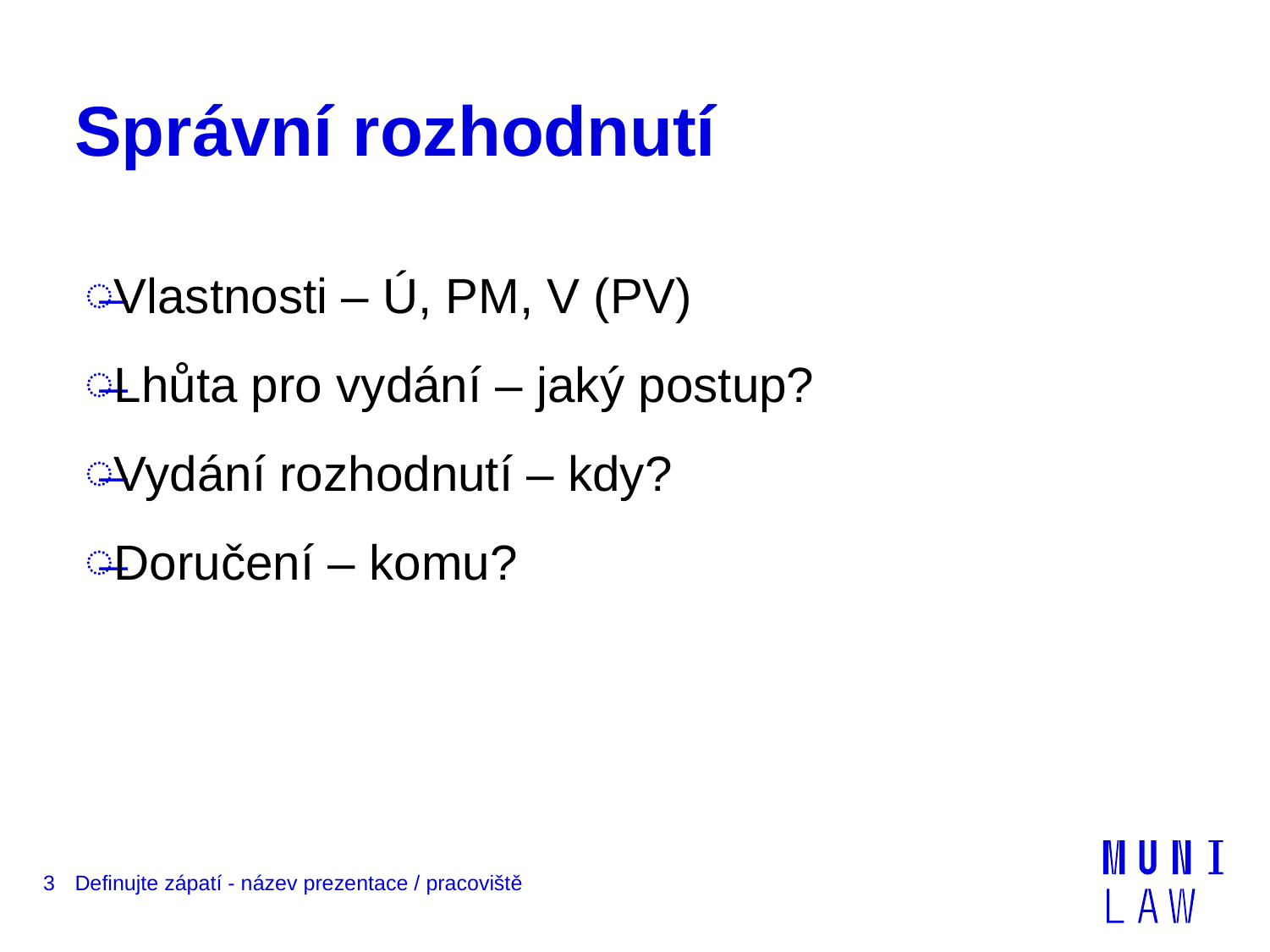

# Správní rozhodnutí
Vlastnosti – Ú, PM, V (PV)
Lhůta pro vydání – jaký postup?
Vydání rozhodnutí – kdy?
Doručení – komu?

3
Definujte zápatí - název prezentace / pracoviště